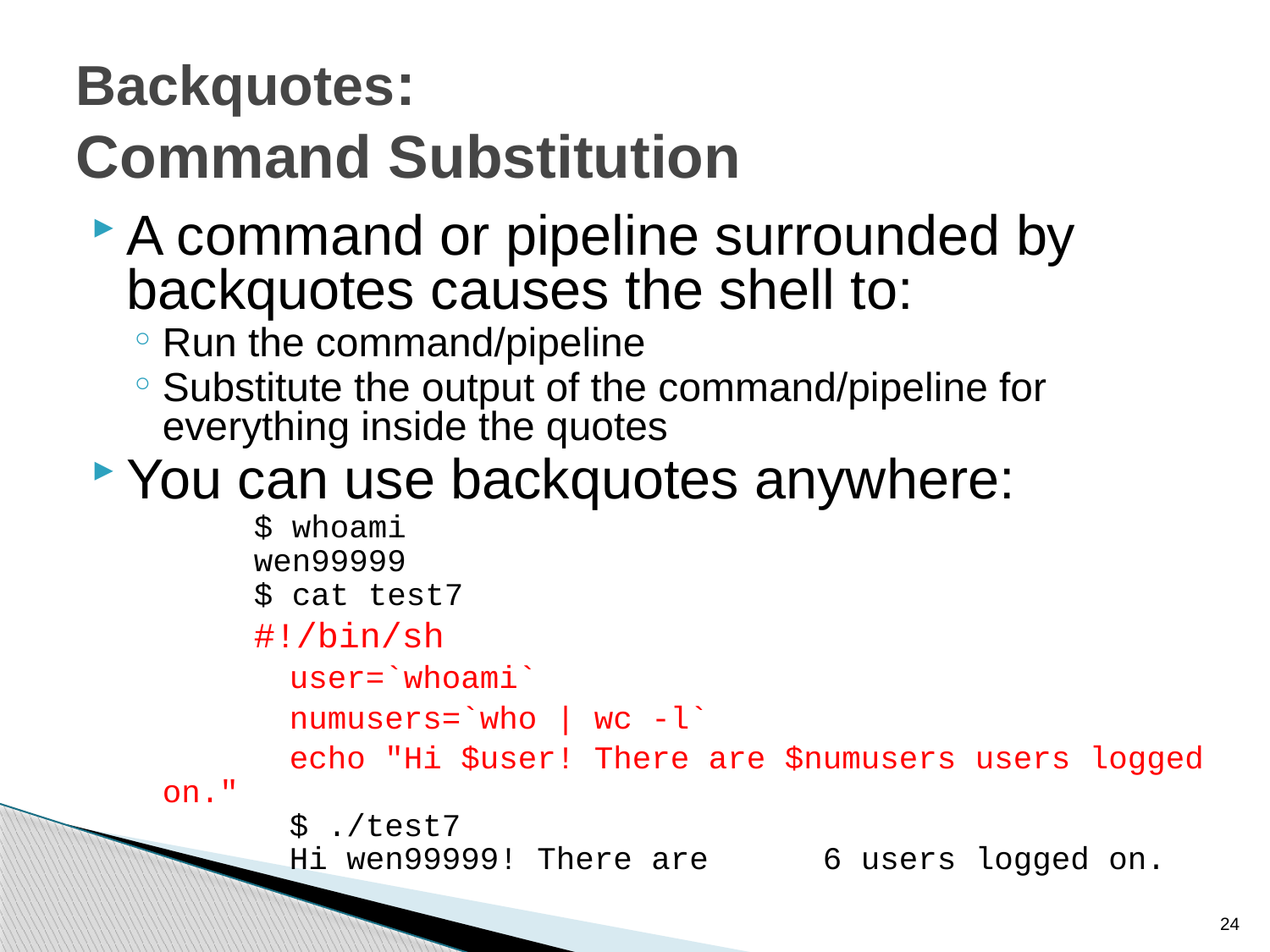

# Backquotes: Command Substitution
A command or pipeline surrounded by backquotes causes the shell to:
Run the command/pipeline
Substitute the output of the command/pipeline for everything inside the quotes
You can use backquotes anywhere:
		$ whoami
		wen99999
		$ cat test7
		#!/bin/sh
		user=`whoami`
		numusers=`who | wc -l`
		echo "Hi $user! There are $numusers users logged on."
		$ ./test7
		Hi wen99999! There are      6 users logged on.

24